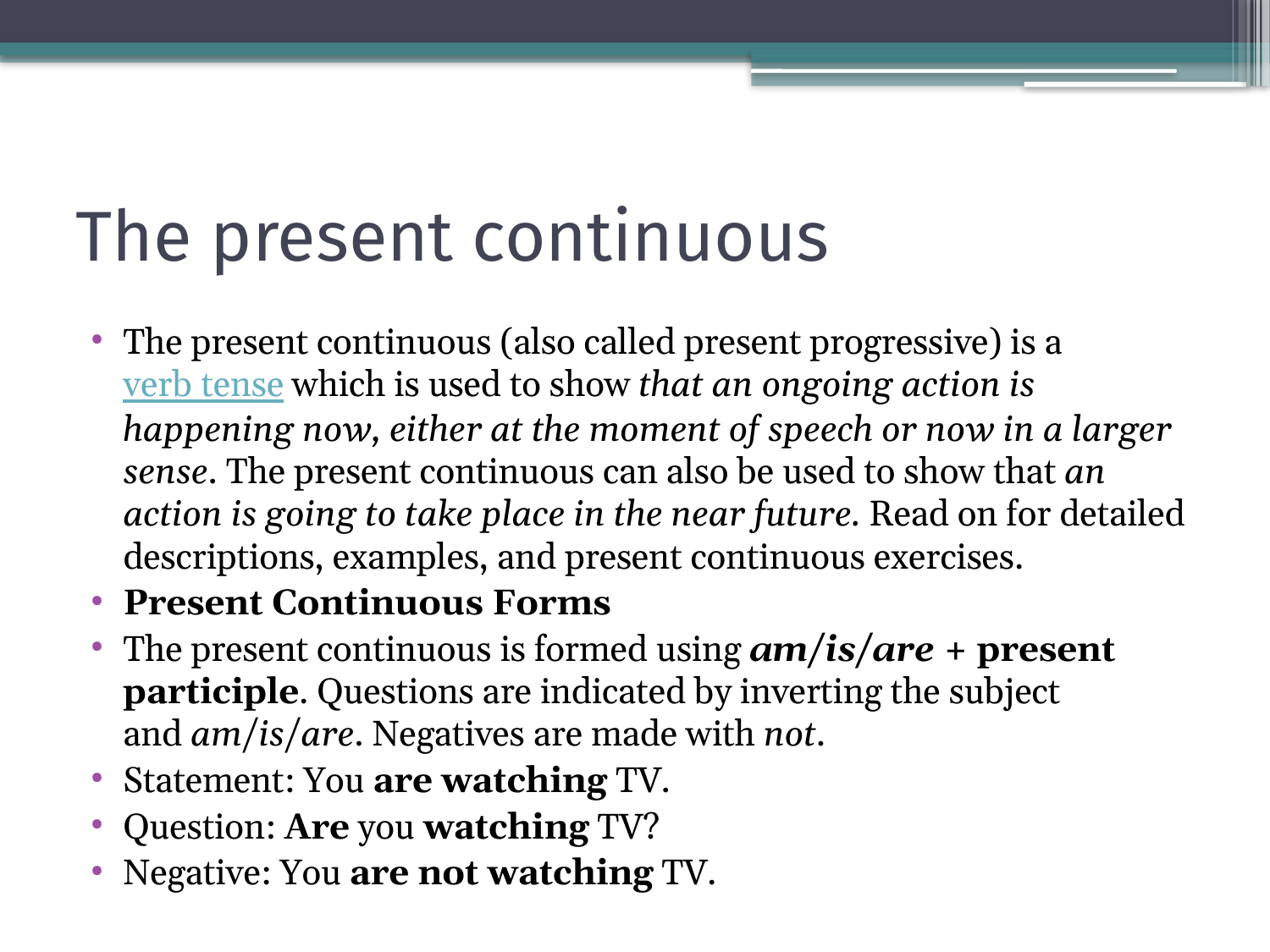

# The present continuous
The present continuous (also called present progressive) is a verb tense which is used to show that an ongoing action is happening now, either at the moment of speech or now in a larger sense. The present continuous can also be used to show that an action is going to take place in the near future. Read on for detailed descriptions, examples, and present continuous exercises.
Present Continuous Forms
The present continuous is formed using am/is/are + present participle. Questions are indicated by inverting the subject and am/is/are. Negatives are made with not.
Statement: You are watching TV.
Question: Are you watching TV?
Negative: You are not watching TV.